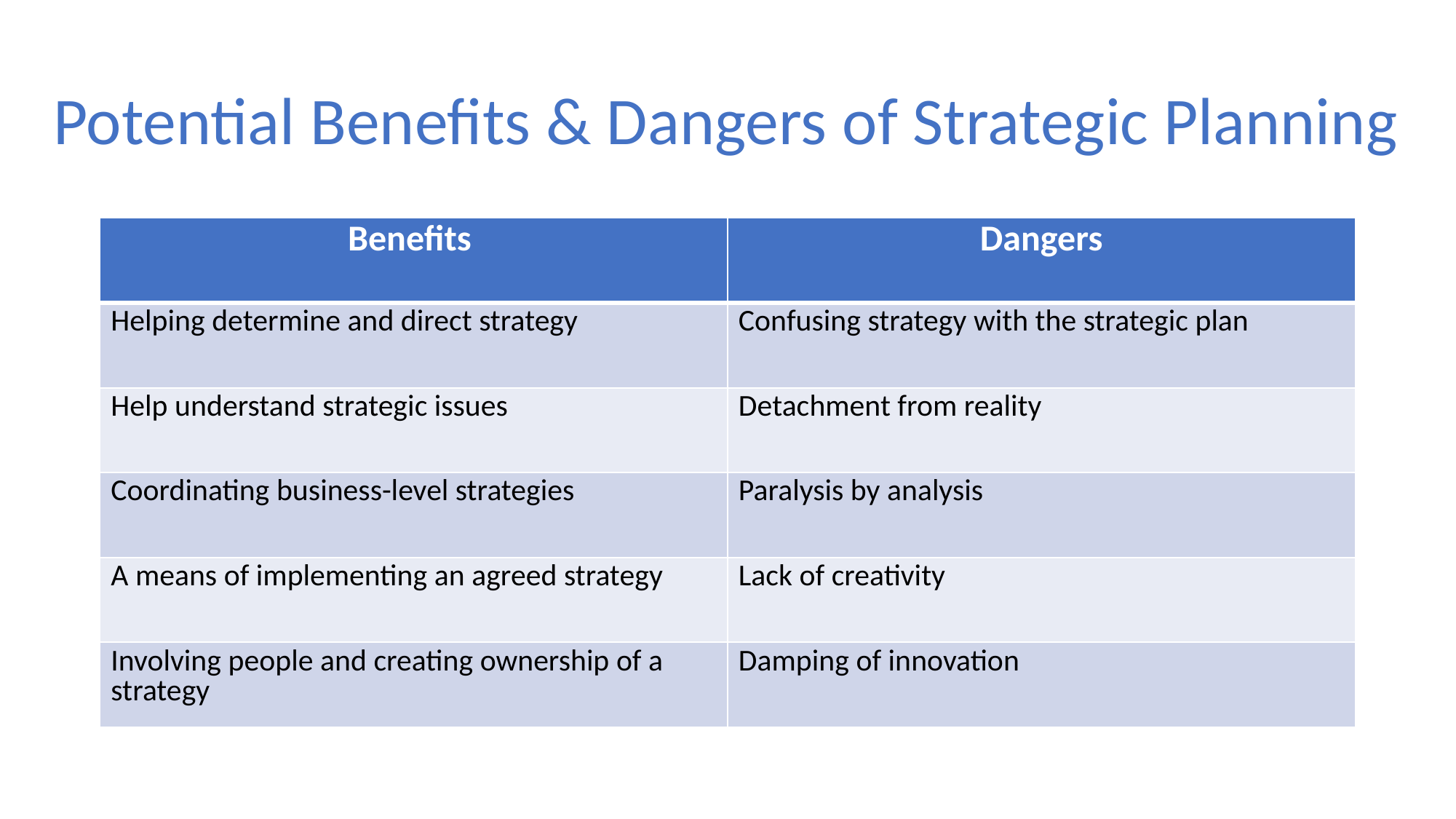

# Potential Benefits & Dangers of Strategic Planning
| Benefits | Dangers |
| --- | --- |
| Helping determine and direct strategy | Confusing strategy with the strategic plan |
| Help understand strategic issues | Detachment from reality |
| Coordinating business-level strategies | Paralysis by analysis |
| A means of implementing an agreed strategy | Lack of creativity |
| Involving people and creating ownership of a strategy | Damping of innovation |